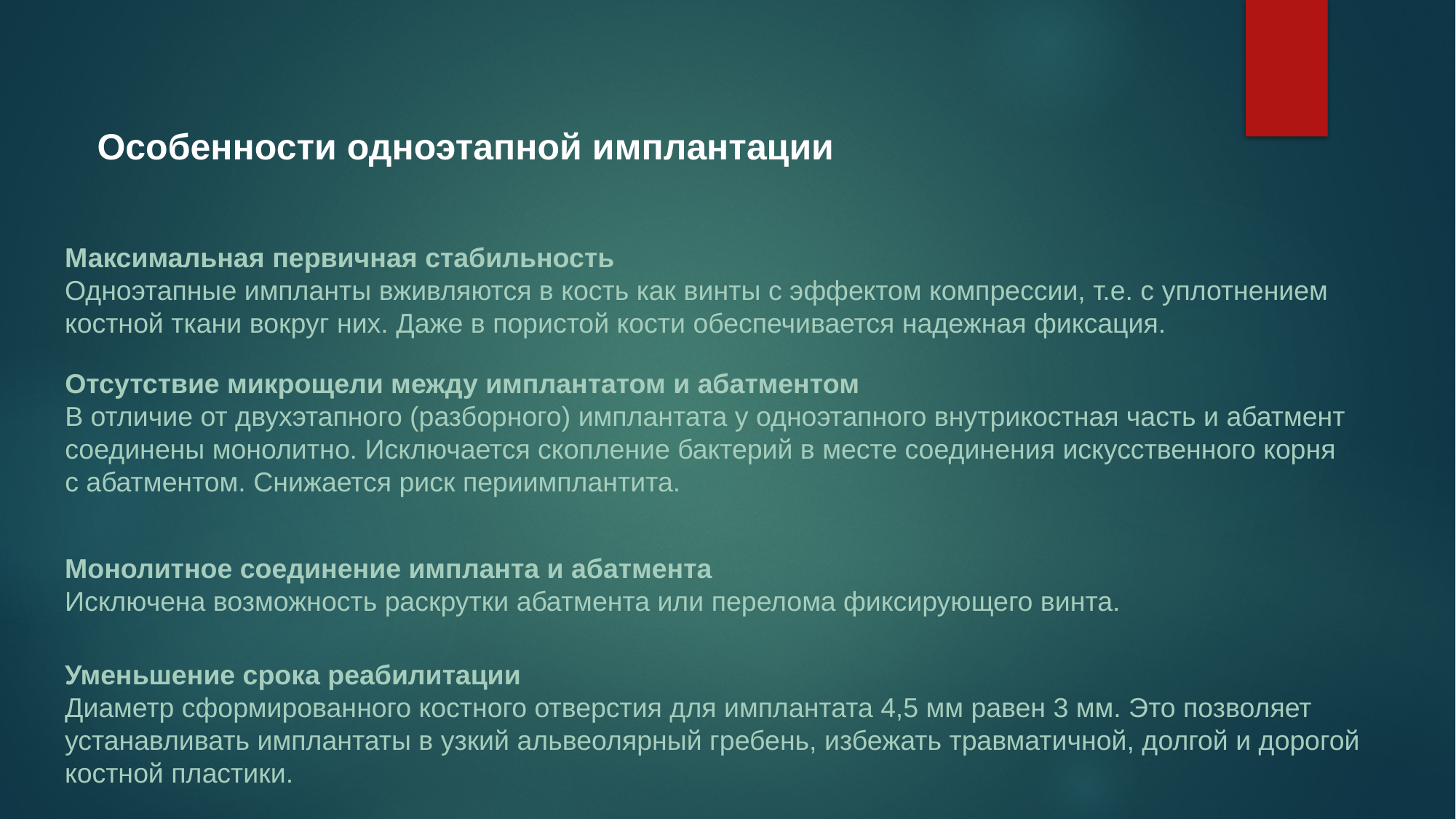

Особенности одноэтапной имплантации
Максимальная первичная стабильность
Одноэтапные импланты вживляются в кость как винты с эффектом компрессии, т.е. с уплотнением костной ткани вокруг них. Даже в пористой кости обеспечивается надежная фиксация.
Отсутствие микрощели между имплантатом и абатментом
В отличие от двухэтапного (разборного) имплантата у одноэтапного внутрикостная часть и абатмент соединены монолитно. Исключается скопление бактерий в месте соединения искусственного корня с абатментом. Снижается риск периимплантита.
Монолитное соединение импланта и абатмента
Исключена возможность раскрутки абатмента или перелома фиксирующего винта.
Уменьшение срока реабилитации
Диаметр сформированного костного отверстия для имплантата 4,5 мм равен 3 мм. Это позволяет устанавливать имплантаты в узкий альвеолярный гребень, избежать травматичной, долгой и дорогой костной пластики.